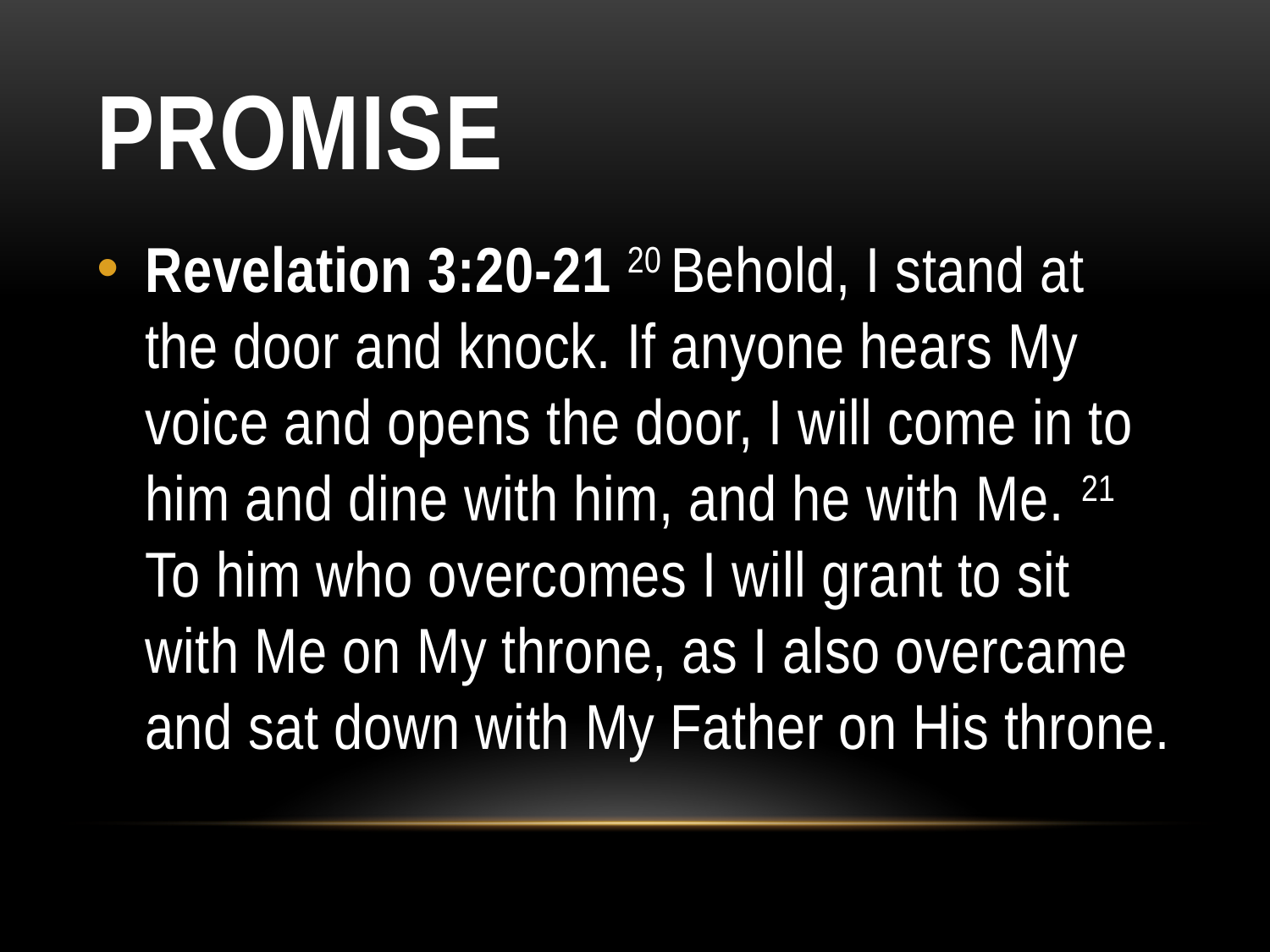

# promise
Revelation 3:20-21 20 Behold, I stand at the door and knock. If anyone hears My voice and opens the door, I will come in to him and dine with him, and he with Me. 21 To him who overcomes I will grant to sit with Me on My throne, as I also overcame and sat down with My Father on His throne.